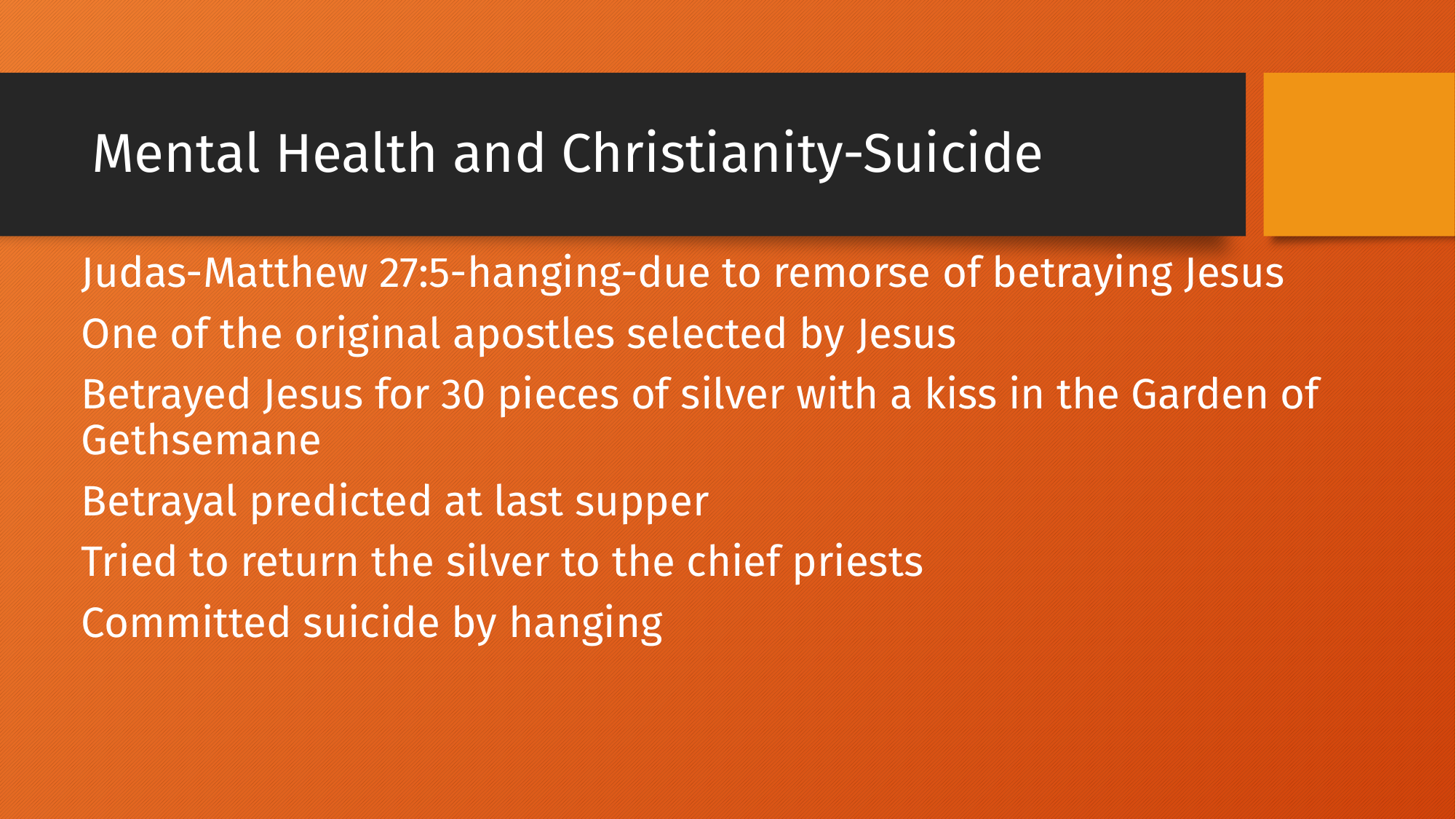

# Mental Health and Christianity-Suicide
Judas-Matthew 27:5-hanging-due to remorse of betraying Jesus
One of the original apostles selected by Jesus
Betrayed Jesus for 30 pieces of silver with a kiss in the Garden of Gethsemane
Betrayal predicted at last supper
Tried to return the silver to the chief priests
Committed suicide by hanging